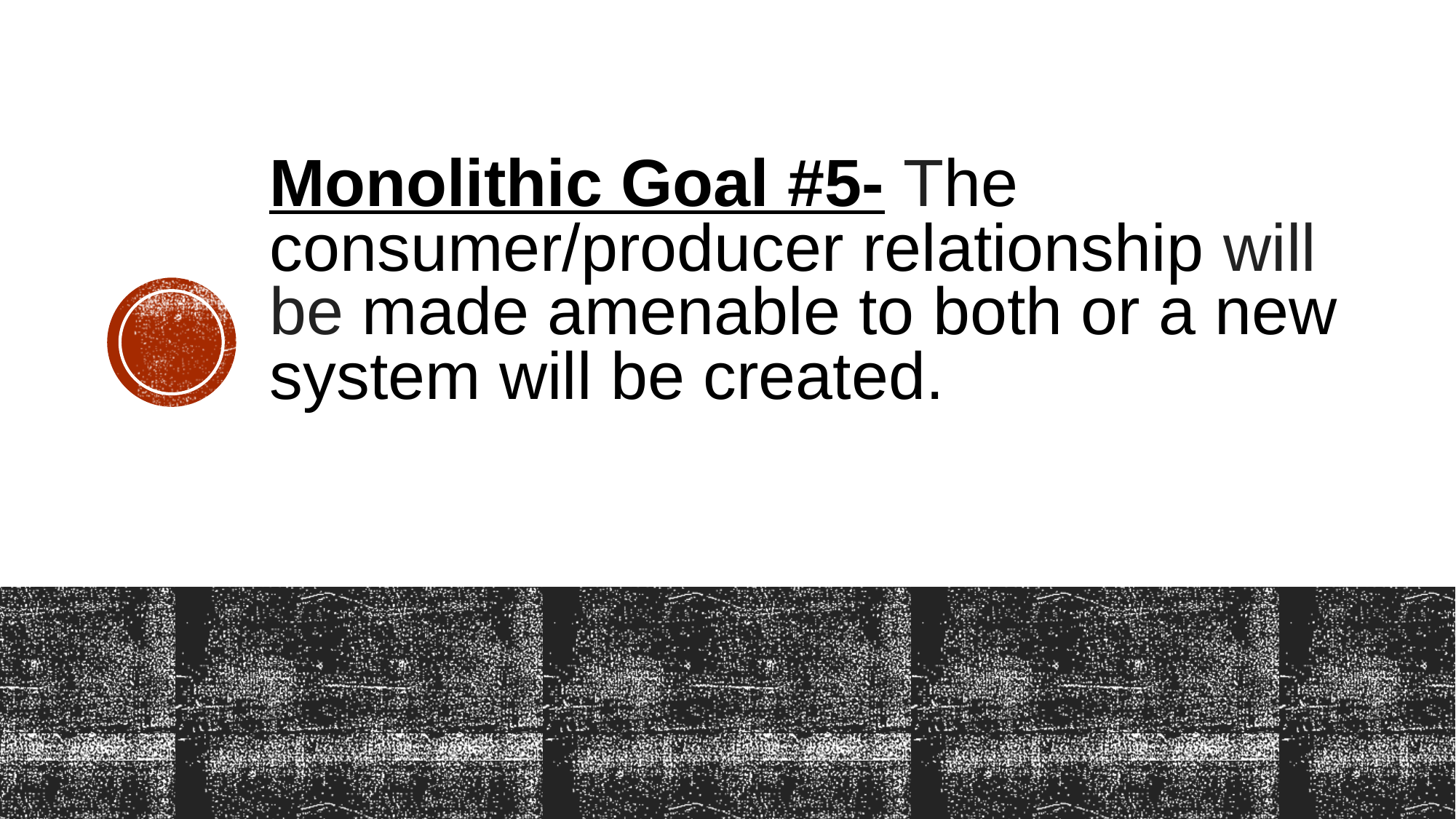

# Monolithic Goal #5- The consumer/producer relationship will be made amenable to both or a new system will be created.